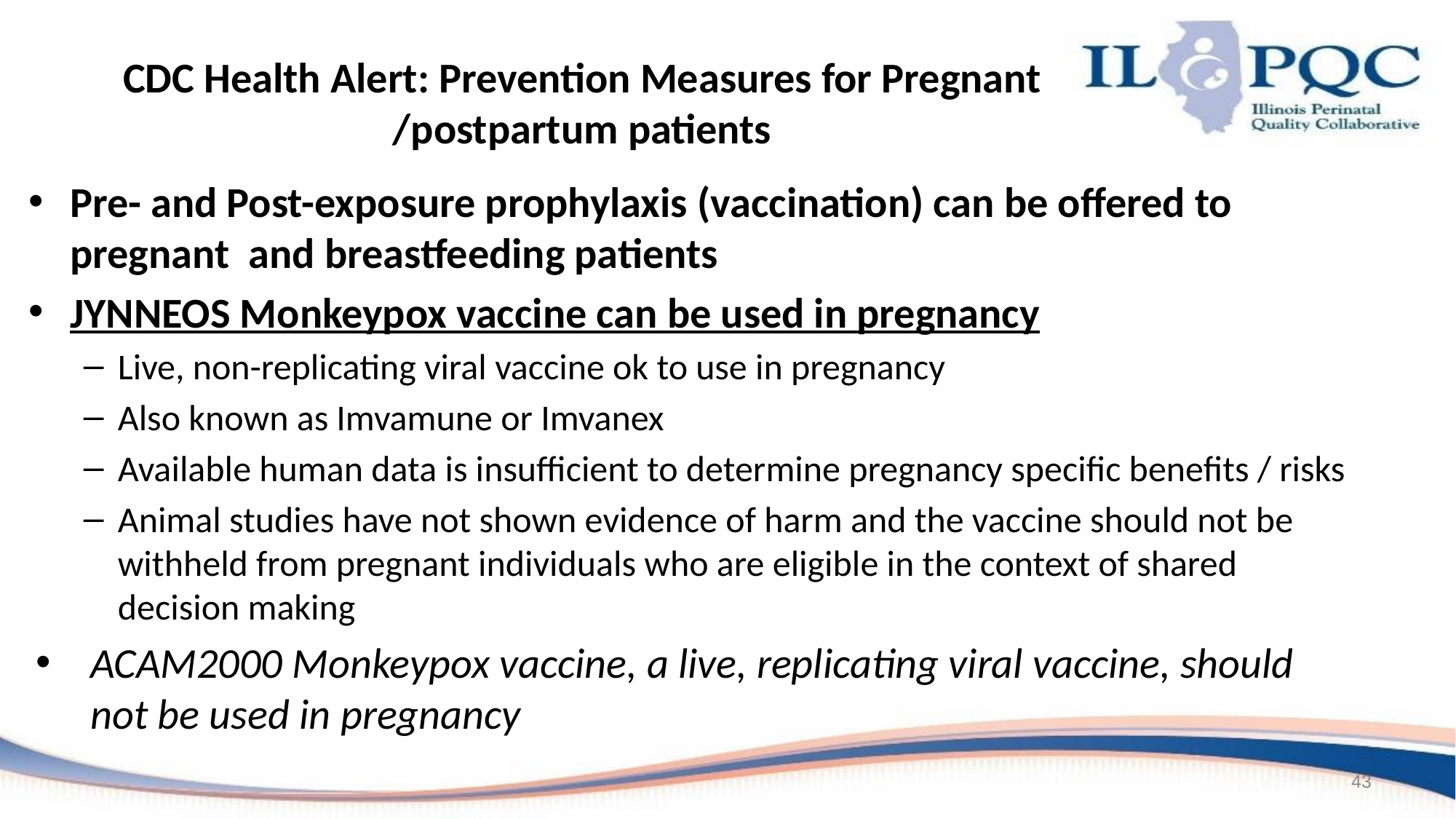

# CDC Health Alert: Prevention Measures for Pregnant /postpartum patients
Pre- and Post-exposure prophylaxis (vaccination) can be offered to pregnant  and breastfeeding patients
JYNNEOS Monkeypox vaccine can be used in pregnancy
Live, non-replicating viral vaccine ok to use in pregnancy
Also known as Imvamune or Imvanex
Available human data is insufficient to determine pregnancy specific benefits / risks
Animal studies have not shown evidence of harm and the vaccine should not be withheld from pregnant individuals who are eligible in the context of shared decision making
ACAM2000 Monkeypox vaccine, a live, replicating viral vaccine, should not be used in pregnancy

43